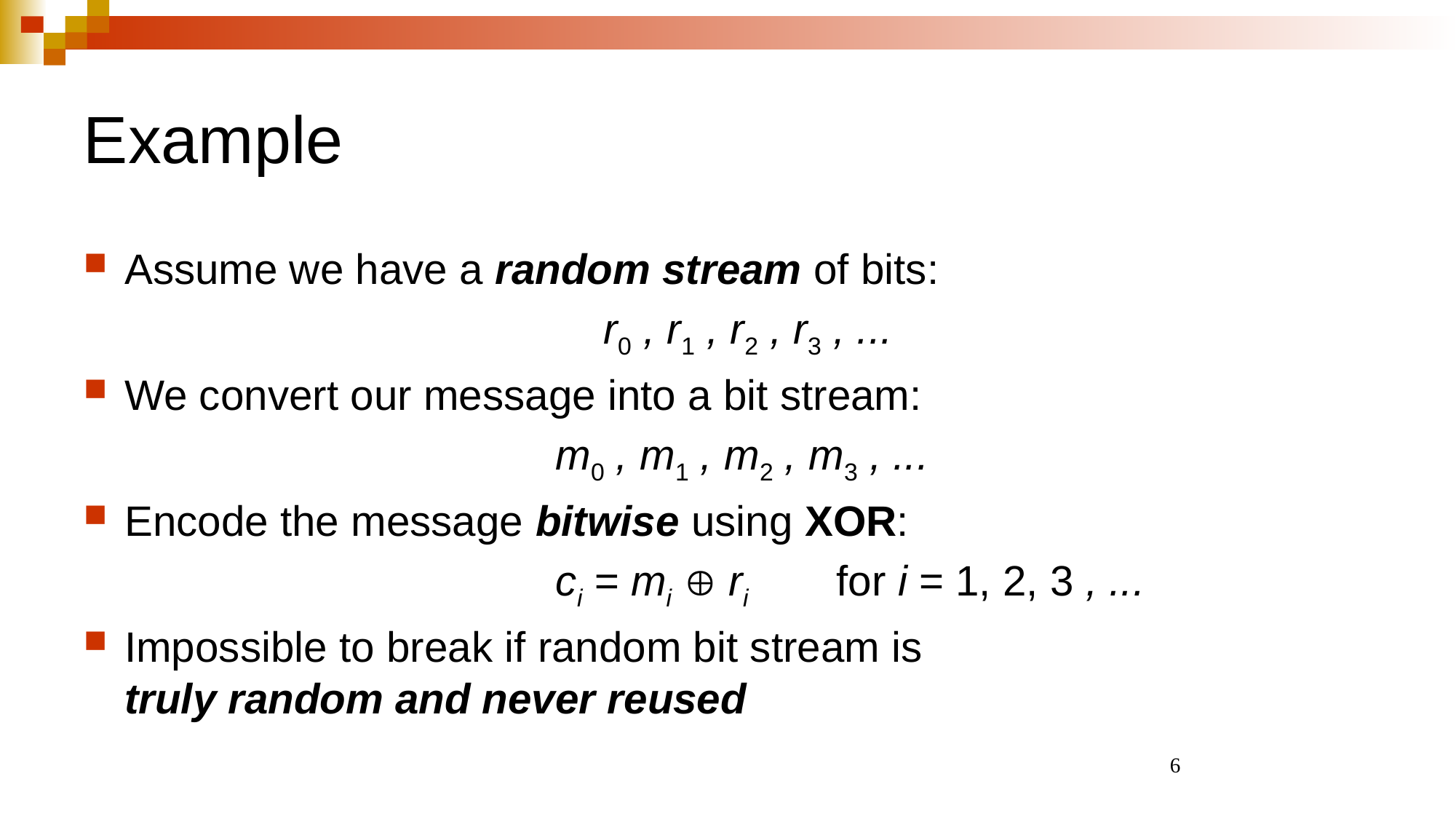

# Example
Assume we have a random stream of bits:
	r0 , r1 , r2 , r3 , ...
We convert our message into a bit stream:
	m0 , m1 , m2 , m3 , ...
Encode the message bitwise using XOR:
	ci = mi ⊕ ri            for i = 1, 2, 3 , ...
Impossible to break if random bit stream is
truly random and never reused
6